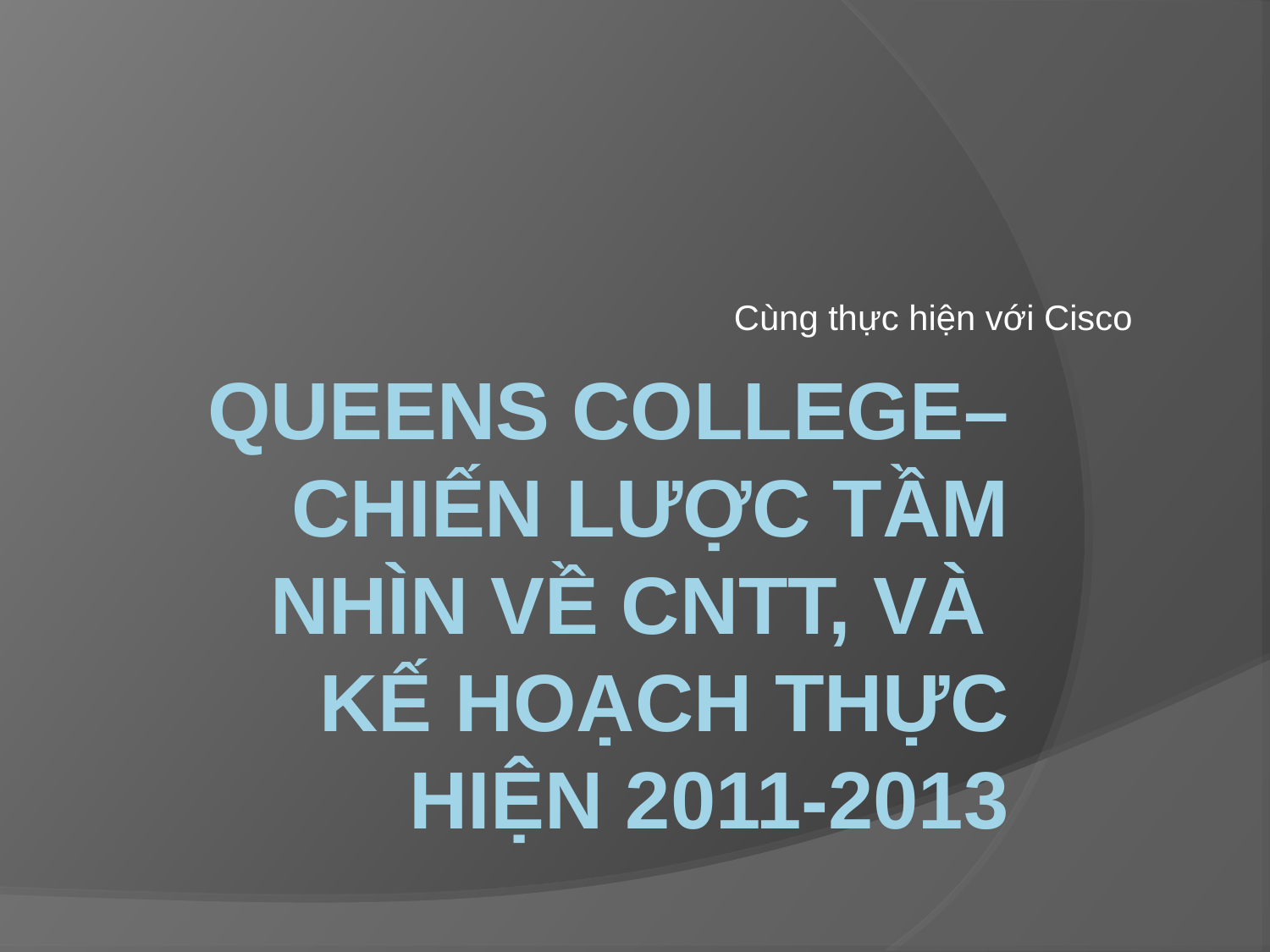

Cùng thực hiện với Cisco
# QUEENS College–CHIẾN lược TẦM NHÌN VỀ CNTT, VÀ KẾ HoẠCH THỰC HiỆN 2011-2013